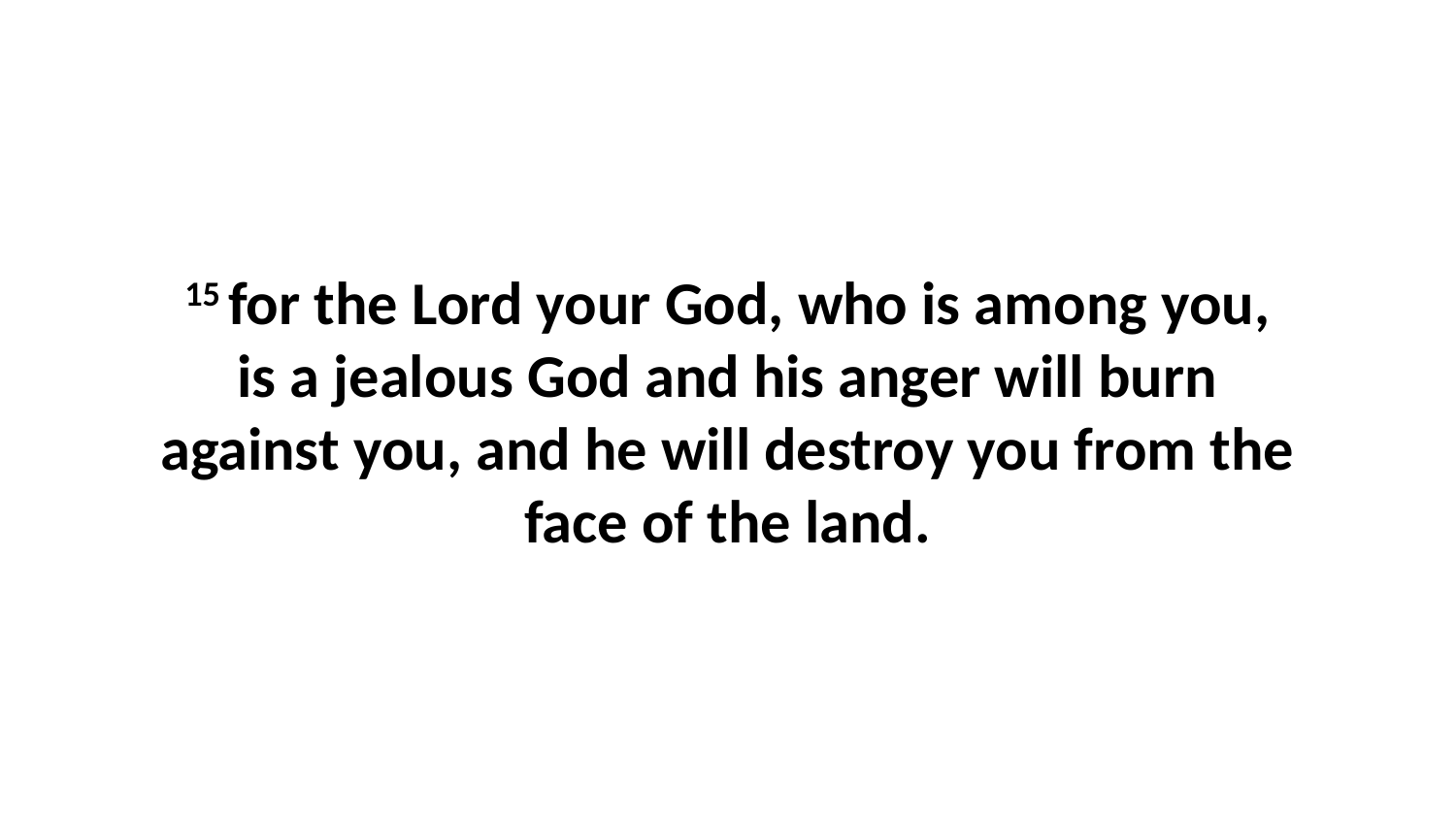

15 for the Lord your God, who is among you, is a jealous God and his anger will burn against you, and he will destroy you from the face of the land.